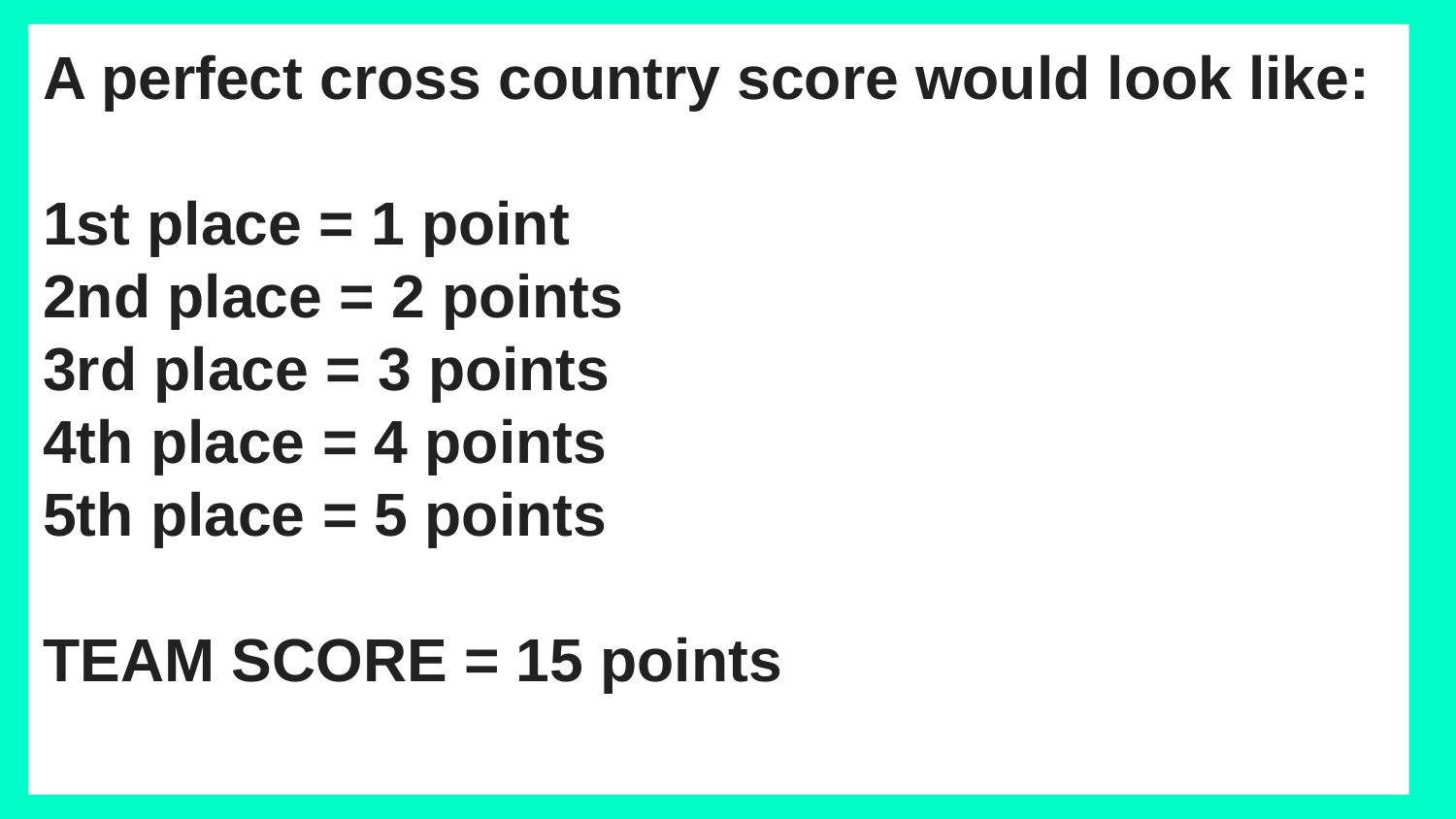

# A perfect cross country score would look like:

1st place = 1 point
2nd place = 2 points
3rd place = 3 points
4th place = 4 points
5th place = 5 points

TEAM SCORE = 15 points